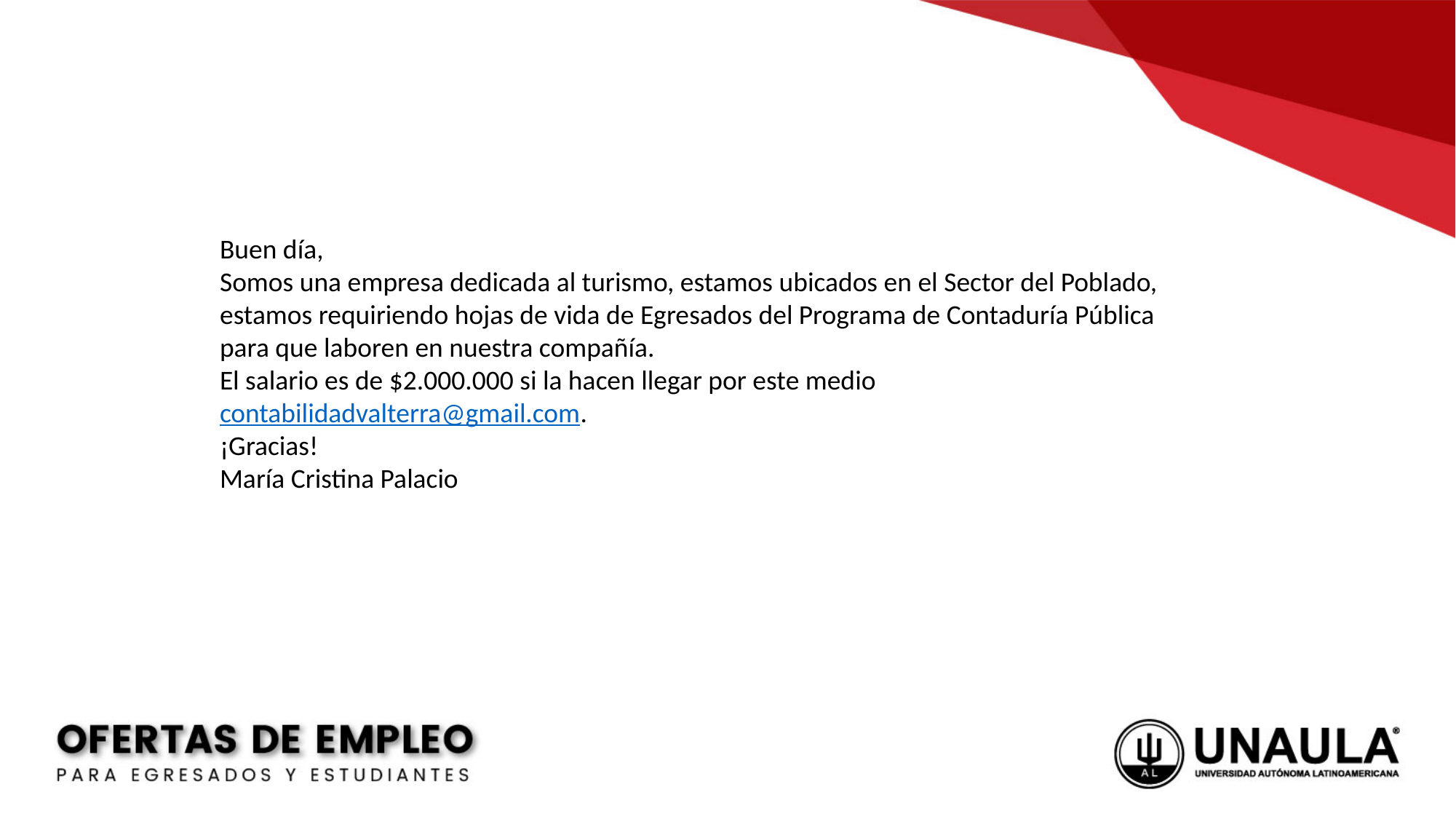

Buen día,
Somos una empresa dedicada al turismo, estamos ubicados en el Sector del Poblado, estamos requiriendo hojas de vida de Egresados del Programa de Contaduría Pública para que laboren en nuestra compañía.
El salario es de $2.000.000 si la hacen llegar por este medio contabilidadvalterra@gmail.com.
¡Gracias!
María Cristina Palacio